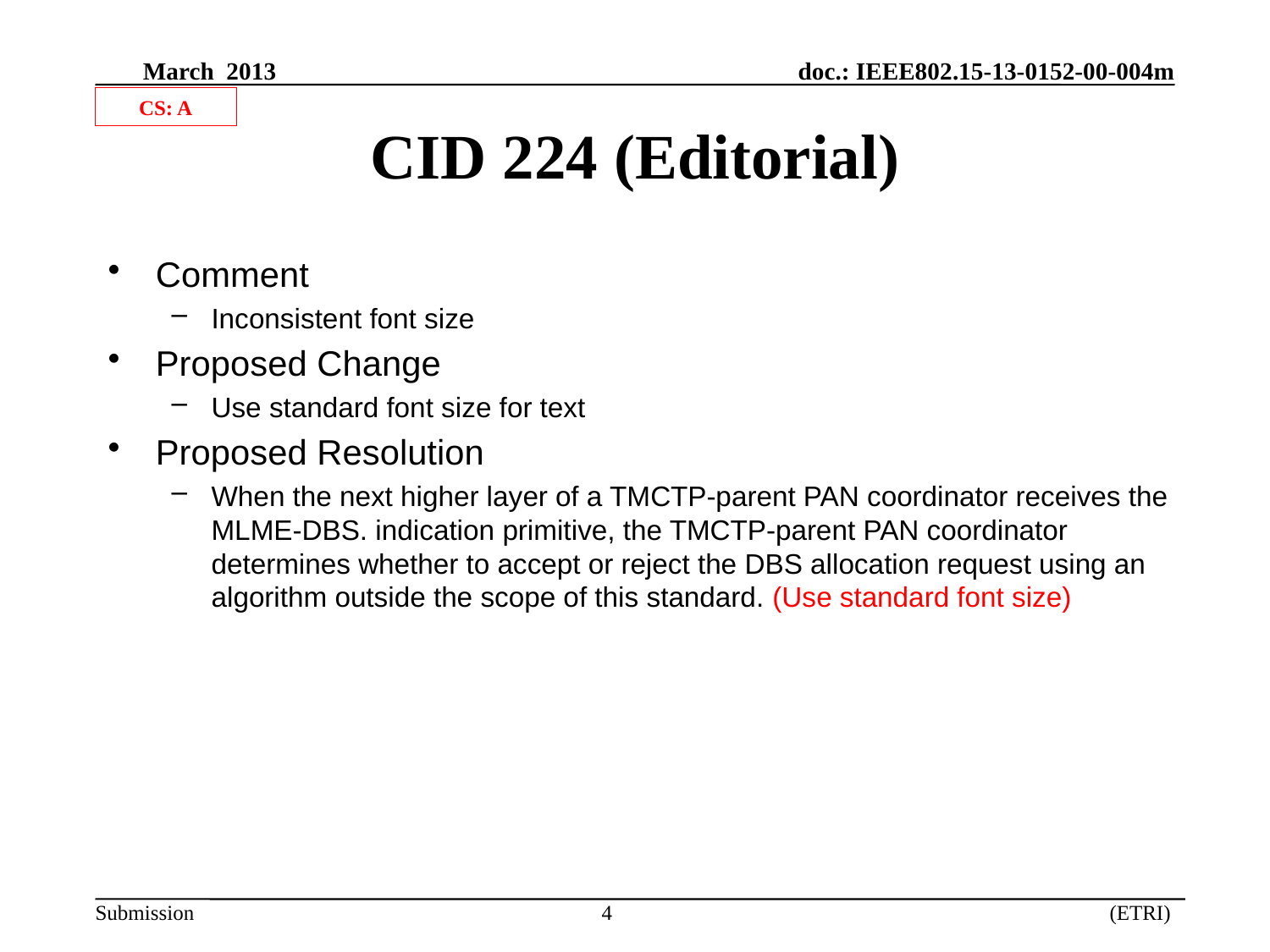

CS: A
# CID 224 (Editorial)
Comment
Inconsistent font size
Proposed Change
Use standard font size for text
Proposed Resolution
When the next higher layer of a TMCTP-parent PAN coordinator receives the MLME-DBS. indication primitive, the TMCTP-parent PAN coordinator determines whether to accept or reject the DBS allocation request using an algorithm outside the scope of this standard. (Use standard font size)